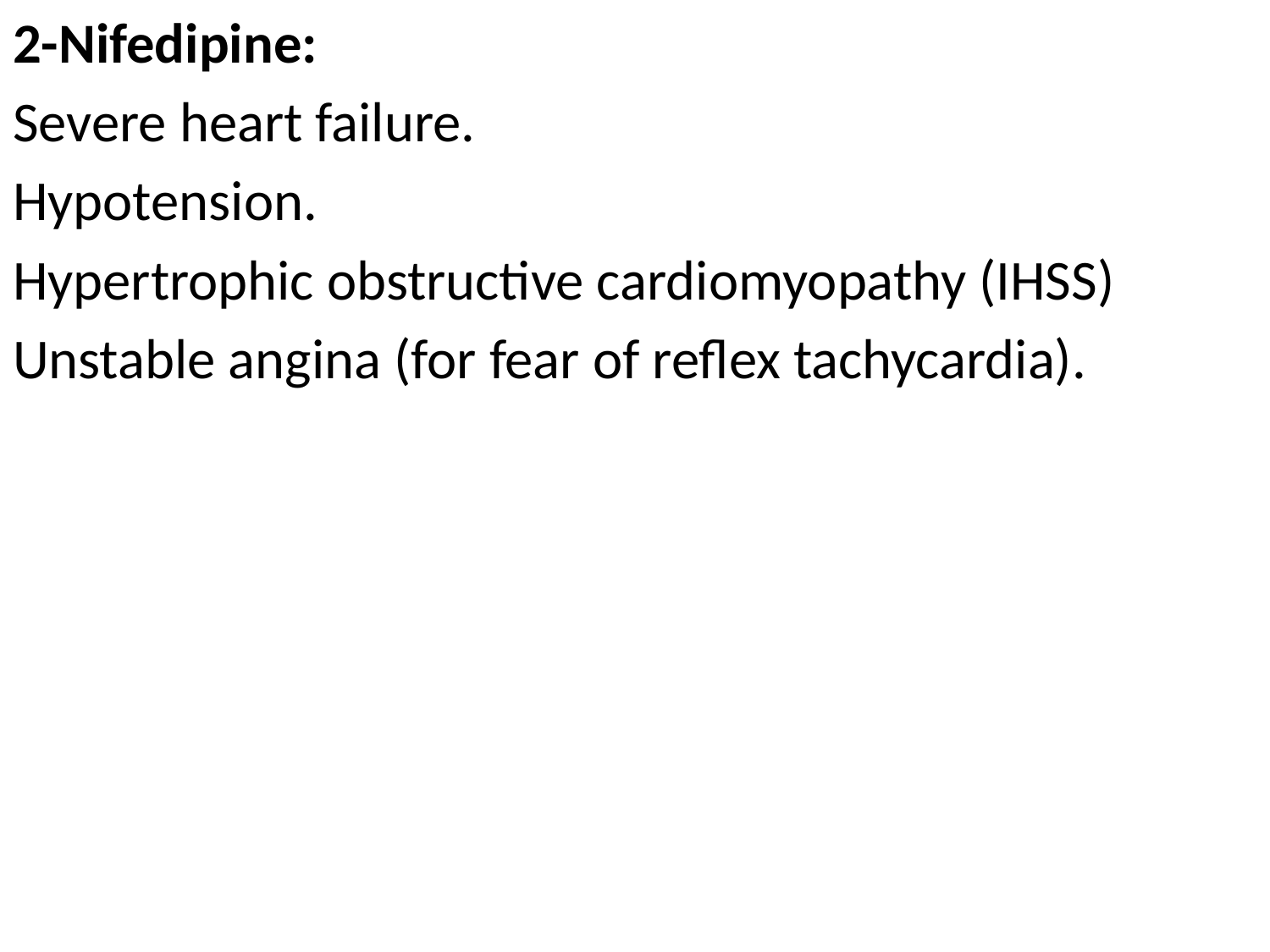

2-Nifedipine:
Severe heart failure.
Hypotension.
Hypertrophic obstructive cardiomyopathy (IHSS)
Unstable angina (for fear of reflex tachycardia).